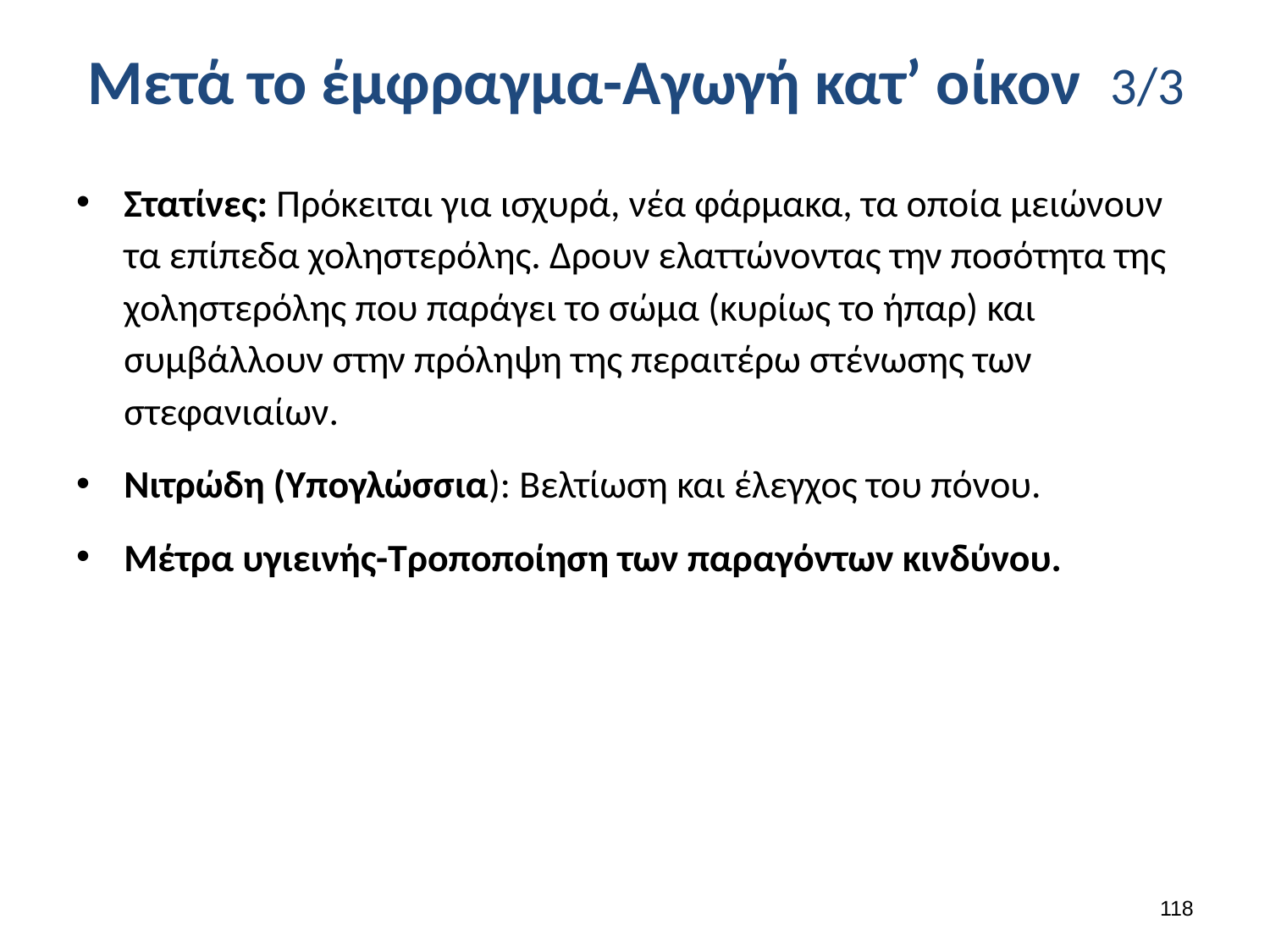

# Μετά το έμφραγμα-Αγωγή κατ’ οίκον  3/3
Στατίνες: Πρόκειται για ισχυρά, νέα φάρμακα, τα οποία μειώνουν τα επίπεδα χοληστερόλης. Δρουν ελαττώνοντας την ποσότητα της χοληστερόλης που παράγει το σώμα (κυρίως το ήπαρ) και συμβάλλουν στην πρόληψη της περαιτέρω στένωσης των στεφανιαίων.
Νιτρώδη (Υπογλώσσια): Βελτίωση και έλεγχος του πόνου.
Μέτρα υγιεινής-Τροποποίηση των παραγόντων κινδύνου.
118